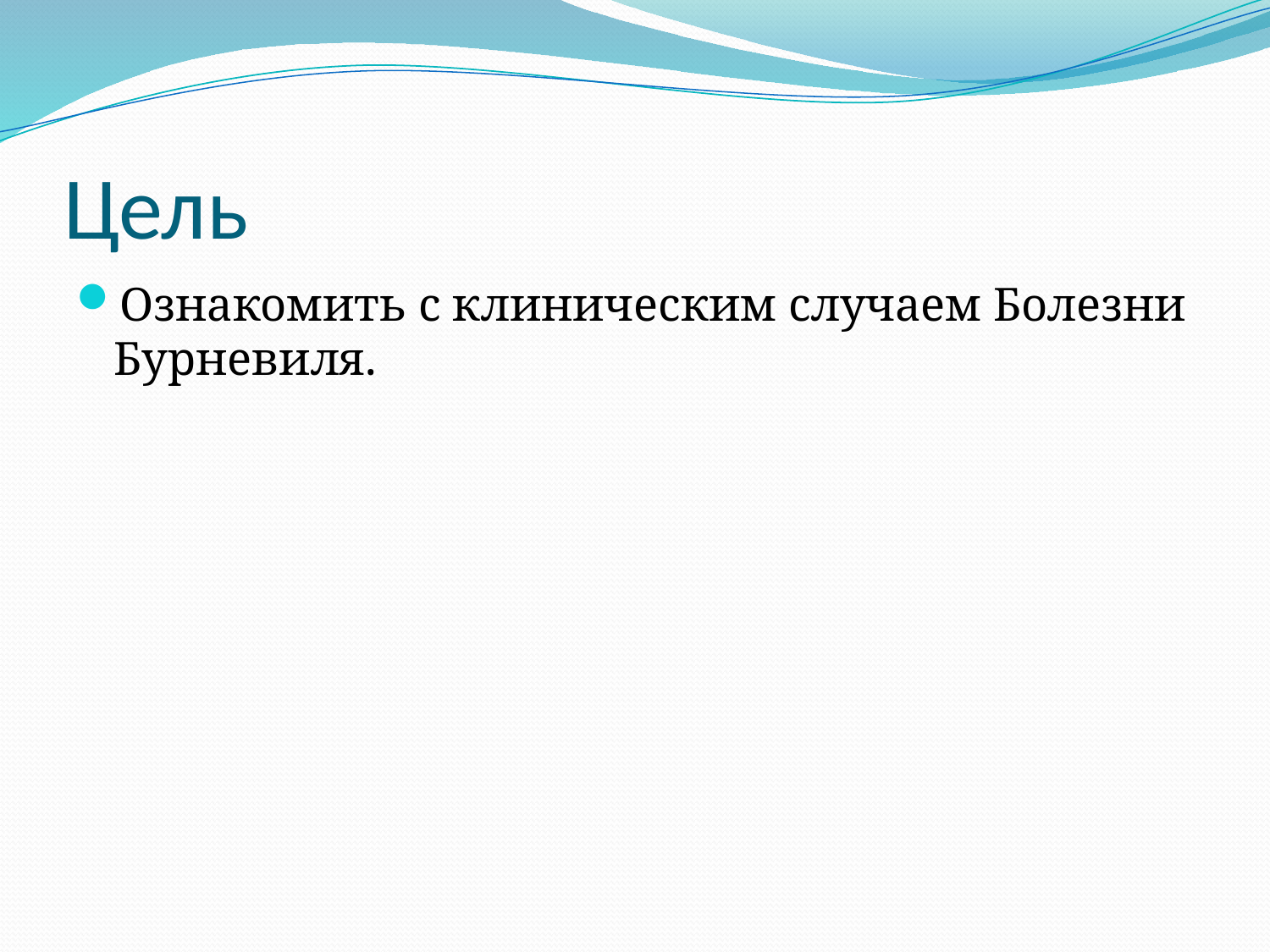

# Цель
Ознакомить с клиническим случаем Болезни Бурневиля.